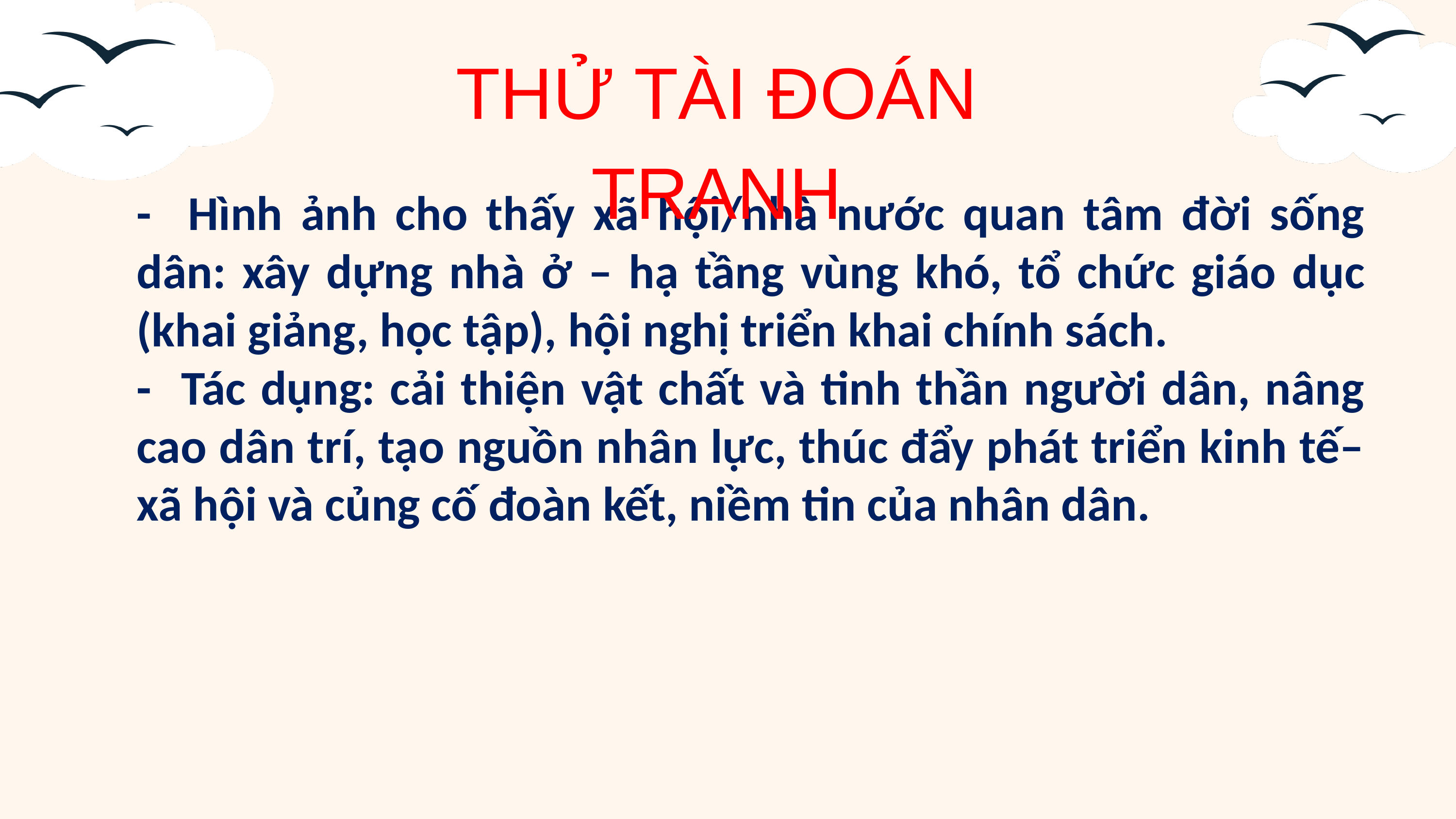

THỬ TÀI ĐOÁN TRANH
-  Hình ảnh cho thấy xã hội/nhà nước quan tâm đời sống dân: xây dựng nhà ở – hạ tầng vùng khó, tổ chức giáo dục (khai giảng, học tập), hội nghị triển khai chính sách.
-  Tác dụng: cải thiện vật chất và tinh thần người dân, nâng cao dân trí, tạo nguồn nhân lực, thúc đẩy phát triển kinh tế–xã hội và củng cố đoàn kết, niềm tin của nhân dân.